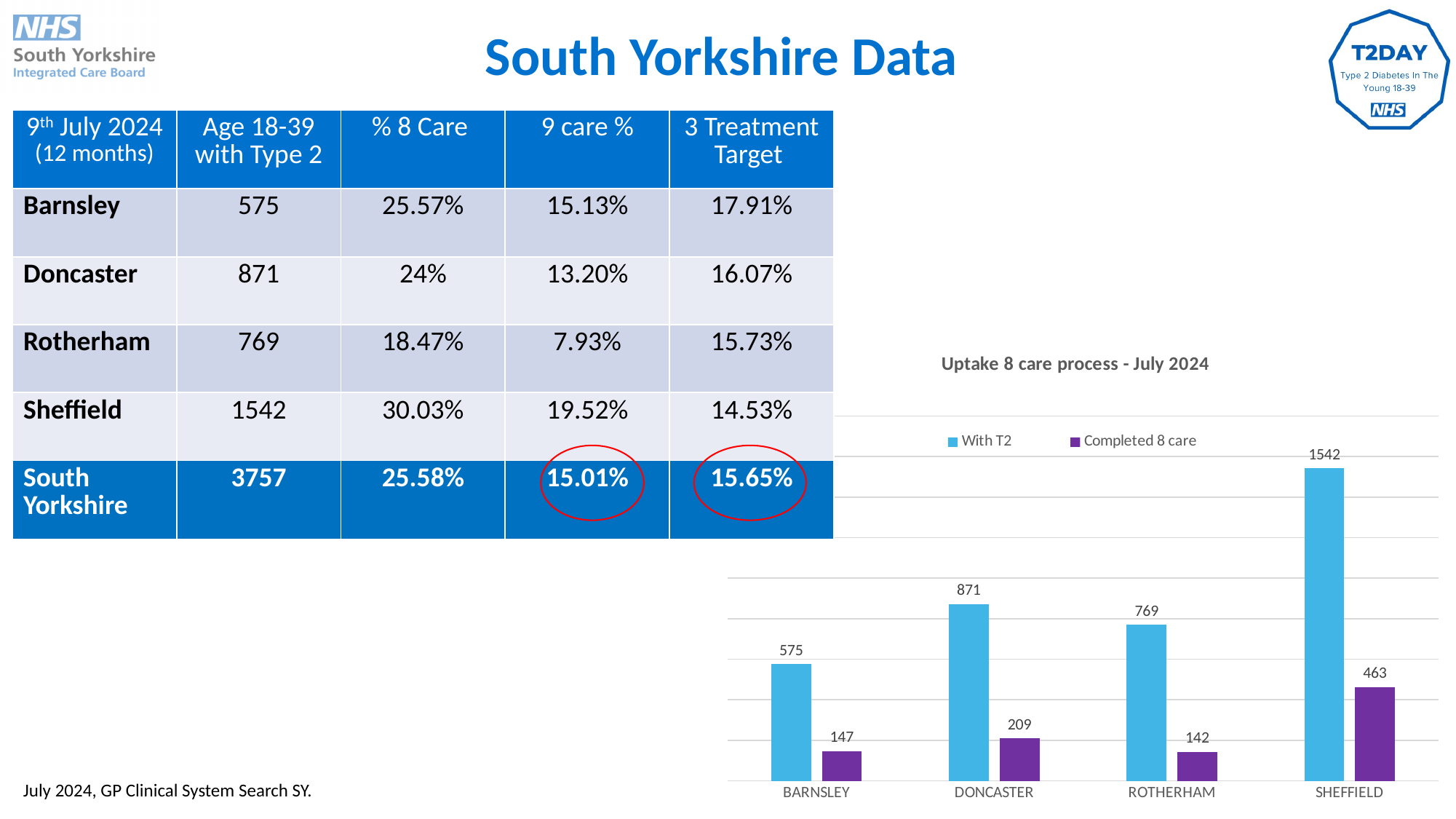

# South Yorkshire Data
| 9th July 2024 (12 months) | Age 18-39 with Type 2 | % 8 Care | 9 care % | 3 Treatment Target |
| --- | --- | --- | --- | --- |
| Barnsley | 575 | 25.57% | 15.13% | 17.91% |
| Doncaster | 871 | 24% | 13.20% | 16.07% |
| Rotherham | 769 | 18.47% | 7.93% | 15.73% |
| Sheffield | 1542 | 30.03% | 19.52% | 14.53% |
| South Yorkshire | 3757 | 25.58% | 15.01% | 15.65% |

### Chart: Uptake 8 care process - July 2024

| Category | With T2  | Completed 8 care  |
|---|---|---|
| BARNSLEY | 575.0 | 147.0 |
| DONCASTER | 871.0 | 209.0 |
| ROTHERHAM | 769.0 | 142.0 |
| SHEFFIELD | 1542.0 | 463.0 |

July 2024, GP Clinical System Search SY.